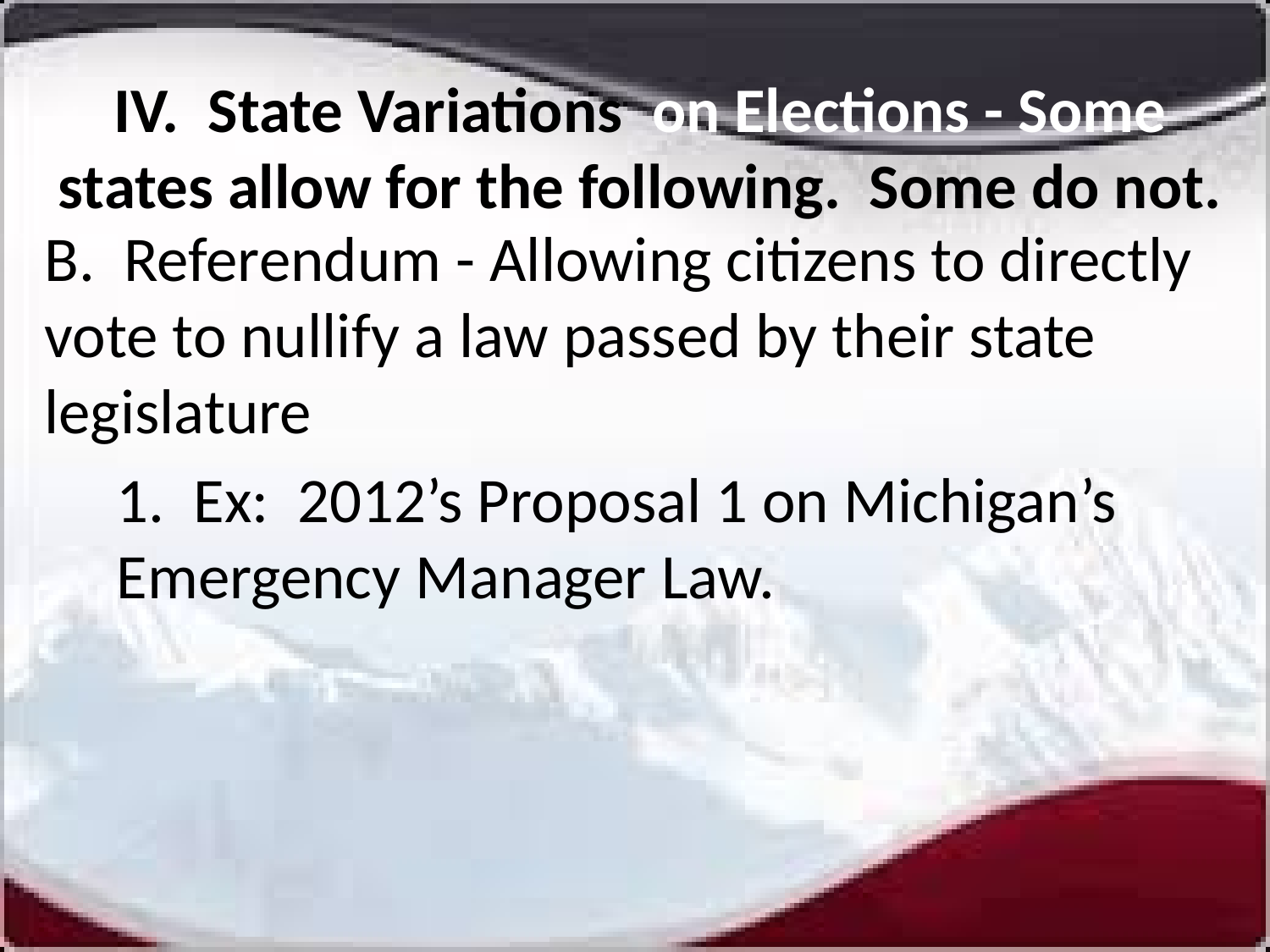

# IV.  State Variations  on Elections - Some states allow for the following.  Some do not.
B.  Referendum - Allowing citizens to directly vote to nullify a law passed by their state legislature
1.  Ex:  2012’s Proposal 1 on Michigan’s Emergency Manager Law.